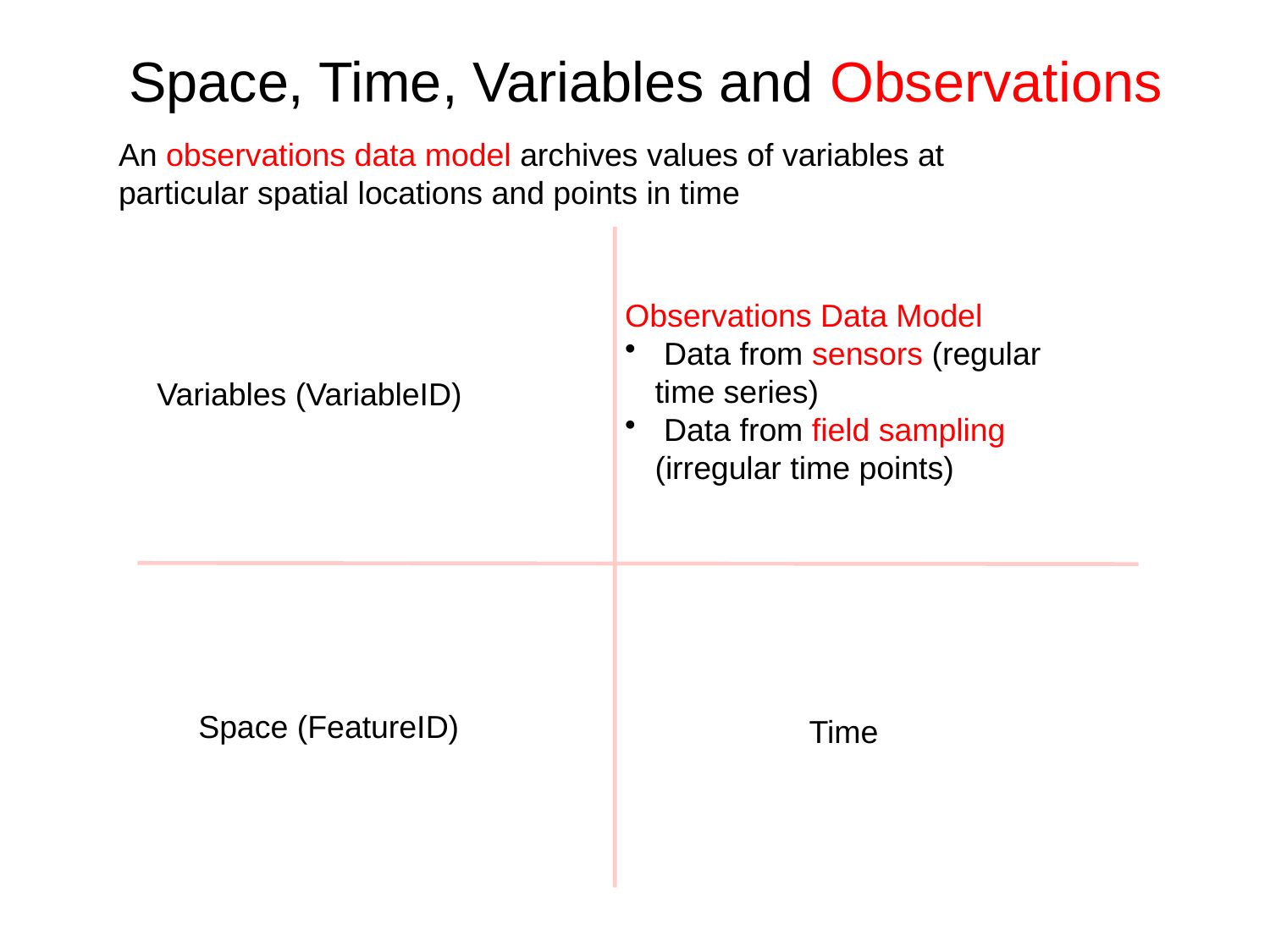

# Space, Time, Variables and Observations
An observations data model archives values of variables at
particular spatial locations and points in time

Observations Data Model
 Data from sensors (regular time series)
 Data from field sampling (irregular time points)
Variables (VariableID)
Space (FeatureID)
Time